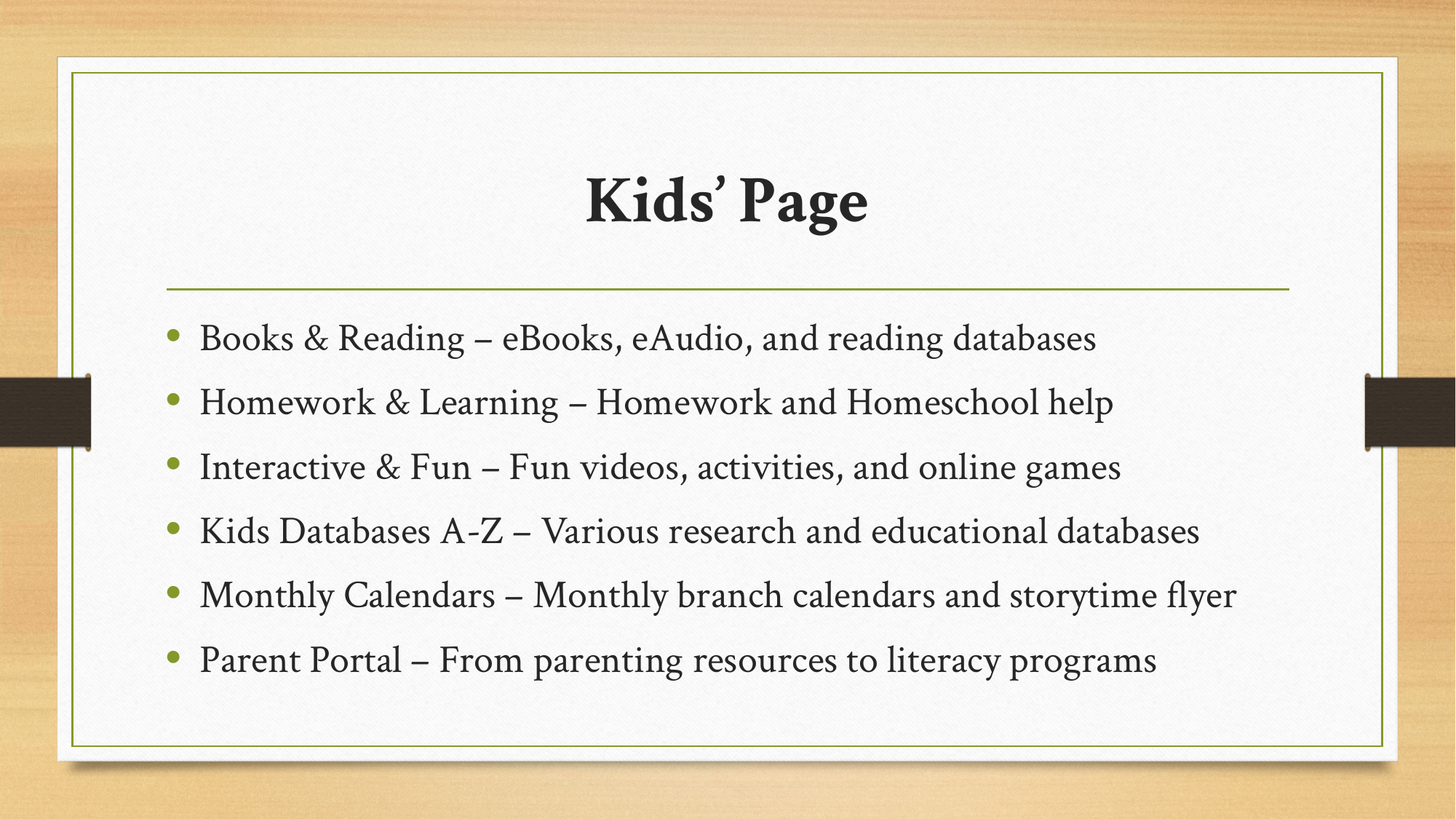

# Kids’ Page
Books & Reading – eBooks, eAudio, and reading databases
Homework & Learning – Homework and Homeschool help
Interactive & Fun – Fun videos, activities, and online games
Kids Databases A-Z – Various research and educational databases
Monthly Calendars – Monthly branch calendars and storytime flyer
Parent Portal – From parenting resources to literacy programs